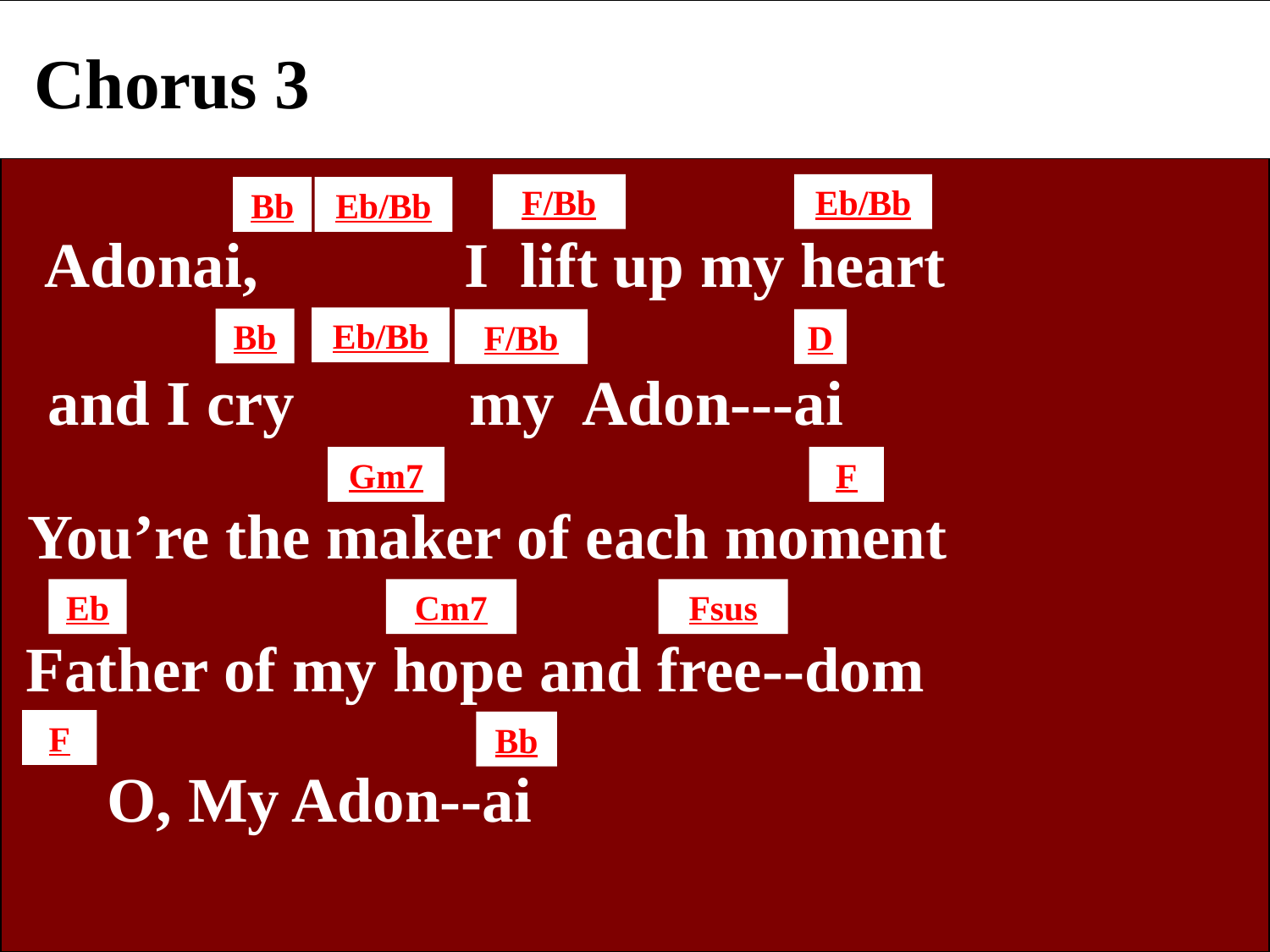

Chorus 3

F/Bb
Eb/Bb
Bb
Eb/Bb
  Adonai,             I  lift up my heart
Eb/Bb
Bb
F/Bb
D
  and I cry           my  Adon---ai
Gm7
F
 You’re the maker of each moment
Eb
Cm7
Fsus
 Father of my hope and free--dom
F
Bb
      O, My Adon--ai
Eb
Ab
Bbm7
You’re out beyond the furthest morning star close enough to hold me in Your  arm